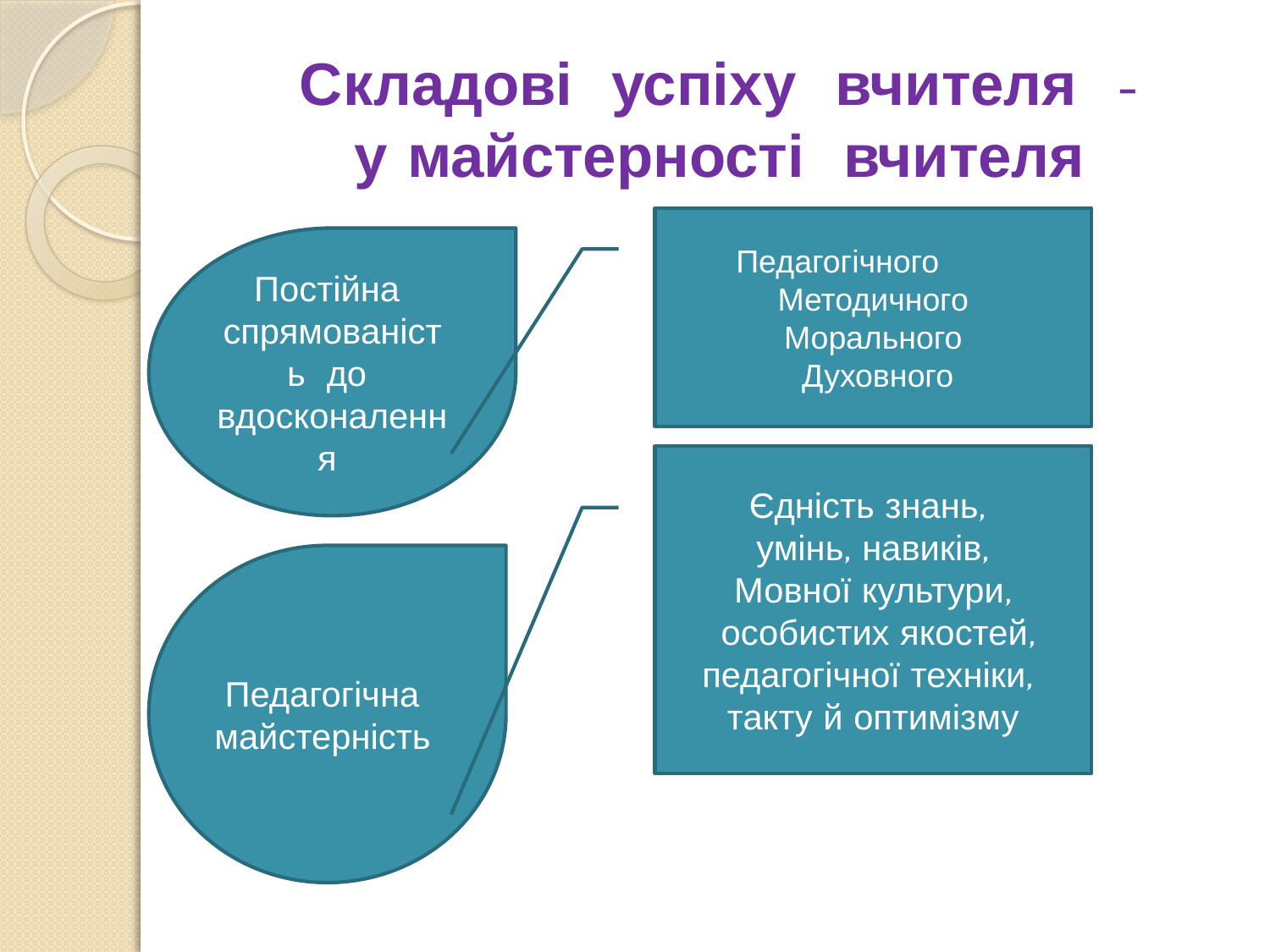

# Складові  успіху  вчителя  - у майстерності  вчителя

 Педагогічного          Методичного
Морального
 Духовного
Постійна  спрямованість  до  вдосконалення
Єдність знань,
умінь, навиків,
Мовної культури,
 особистих якостей, педагогічної техніки,
такту й оптимізму
Педагогічна  майстерність